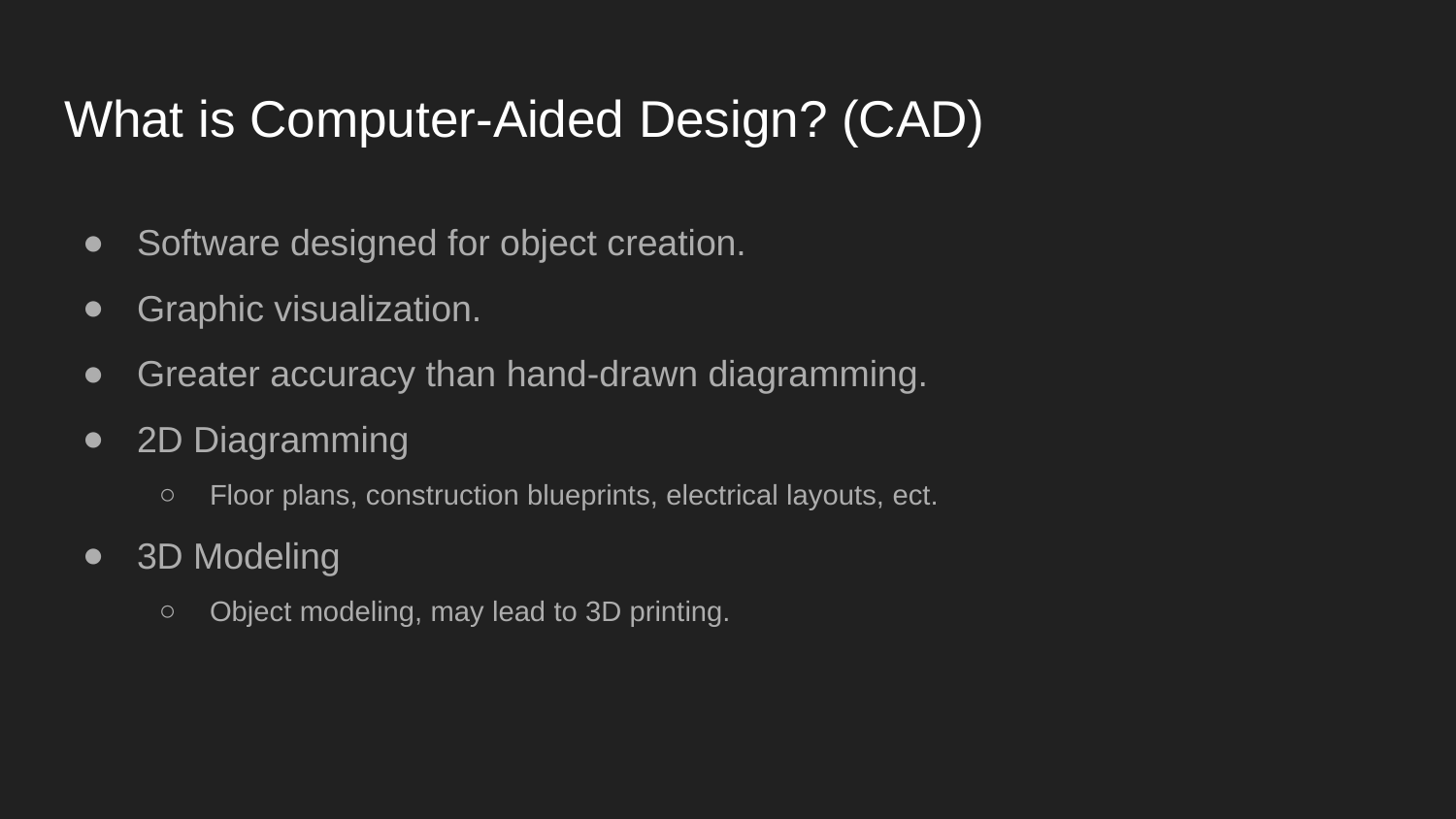

# What is Computer-Aided Design? (CAD)
Software designed for object creation.
Graphic visualization.
Greater accuracy than hand-drawn diagramming.
2D Diagramming
Floor plans, construction blueprints, electrical layouts, ect.
3D Modeling
Object modeling, may lead to 3D printing.